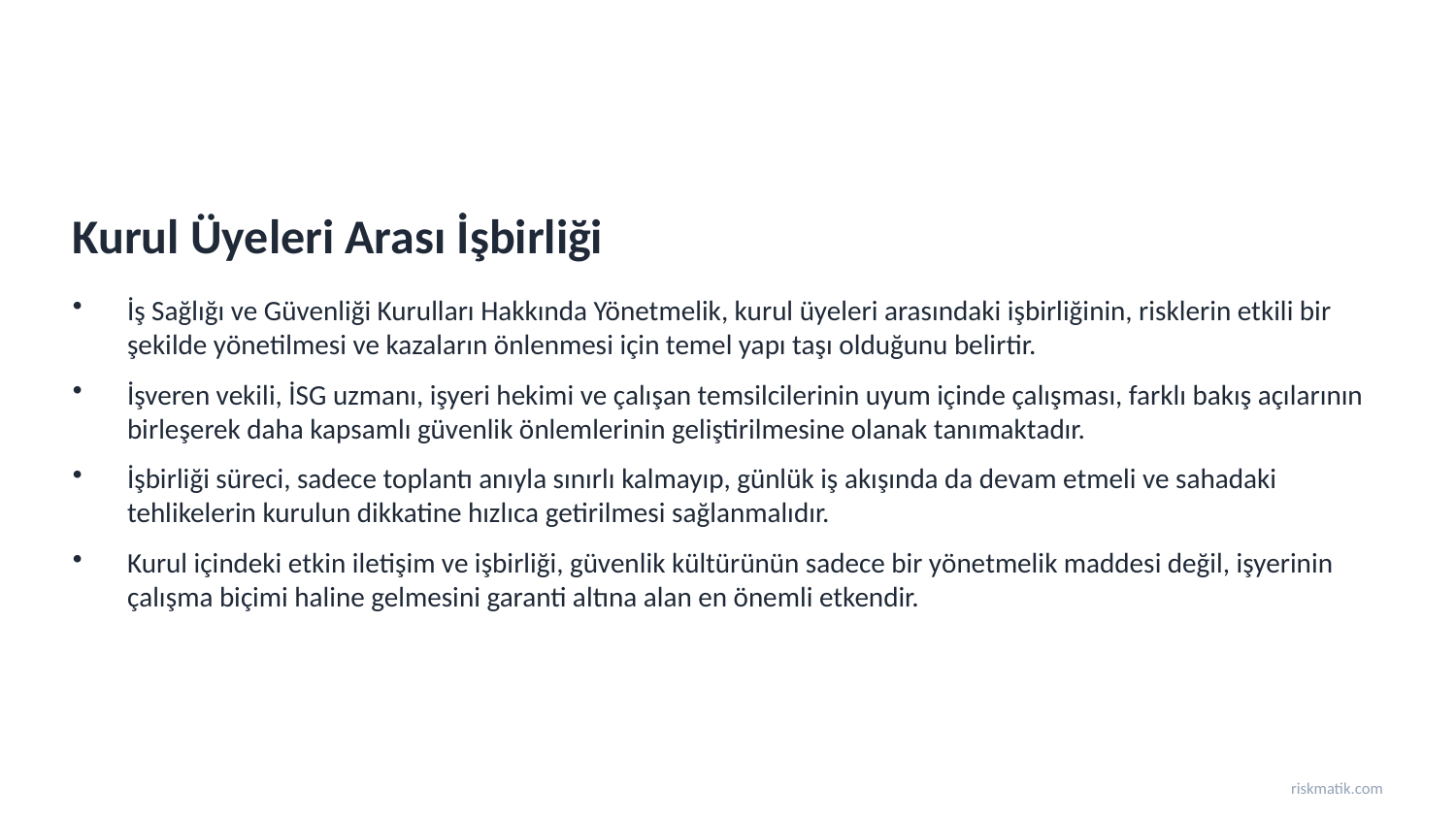

Kurul Üyeleri Arası İşbirliği
İş Sağlığı ve Güvenliği Kurulları Hakkında Yönetmelik, kurul üyeleri arasındaki işbirliğinin, risklerin etkili bir şekilde yönetilmesi ve kazaların önlenmesi için temel yapı taşı olduğunu belirtir.
İşveren vekili, İSG uzmanı, işyeri hekimi ve çalışan temsilcilerinin uyum içinde çalışması, farklı bakış açılarının birleşerek daha kapsamlı güvenlik önlemlerinin geliştirilmesine olanak tanımaktadır.
İşbirliği süreci, sadece toplantı anıyla sınırlı kalmayıp, günlük iş akışında da devam etmeli ve sahadaki tehlikelerin kurulun dikkatine hızlıca getirilmesi sağlanmalıdır.
Kurul içindeki etkin iletişim ve işbirliği, güvenlik kültürünün sadece bir yönetmelik maddesi değil, işyerinin çalışma biçimi haline gelmesini garanti altına alan en önemli etkendir.
riskmatik.com